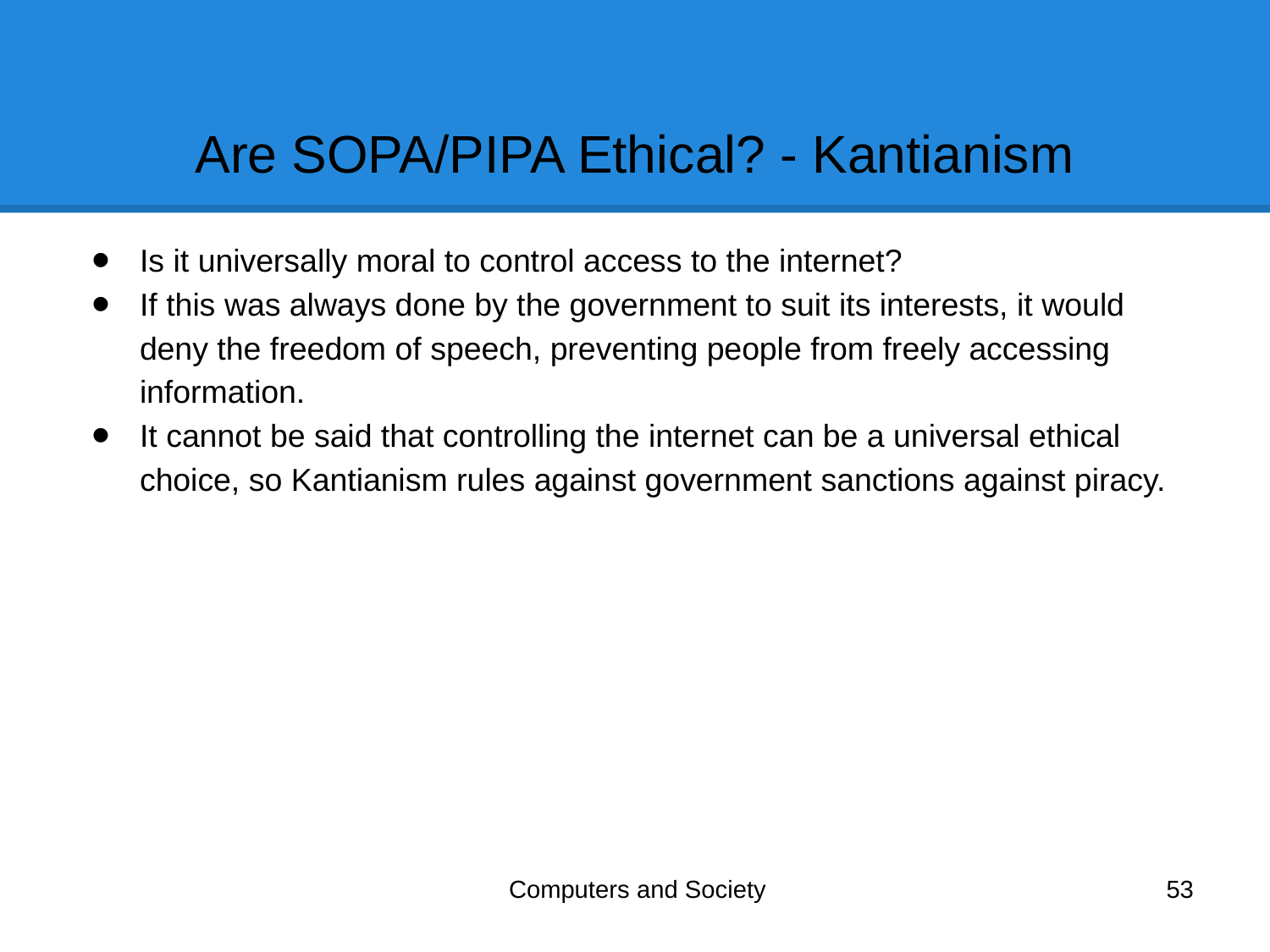

# Are SOPA/PIPA Ethical? - Kantianism
Is it universally moral to control access to the internet?
If this was always done by the government to suit its interests, it would deny the freedom of speech, preventing people from freely accessing information.
It cannot be said that controlling the internet can be a universal ethical choice, so Kantianism rules against government sanctions against piracy.
Computers and Society
53